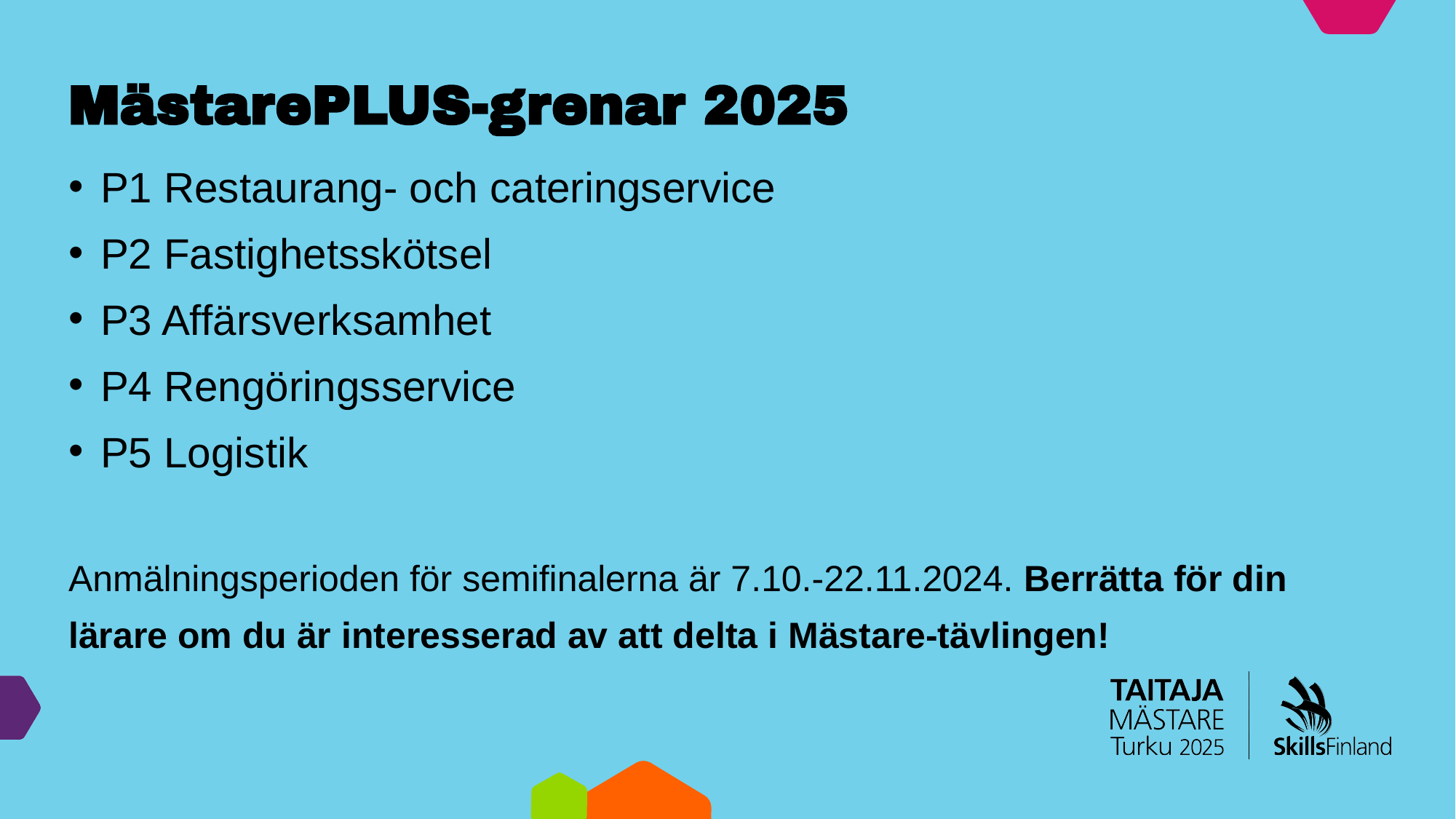

# MästarePLUS-grenar 2025
P1 Restaurang- och cateringservice
P2 Fastighetsskötsel
P3 Affärsverksamhet
P4 Rengöringsservice
P5 Logistik

Anmälningsperioden för semifinalerna är 7.10.-22.11.2024. Berrätta för din lärare om du är interesserad av att delta i Mästare-tävlingen!